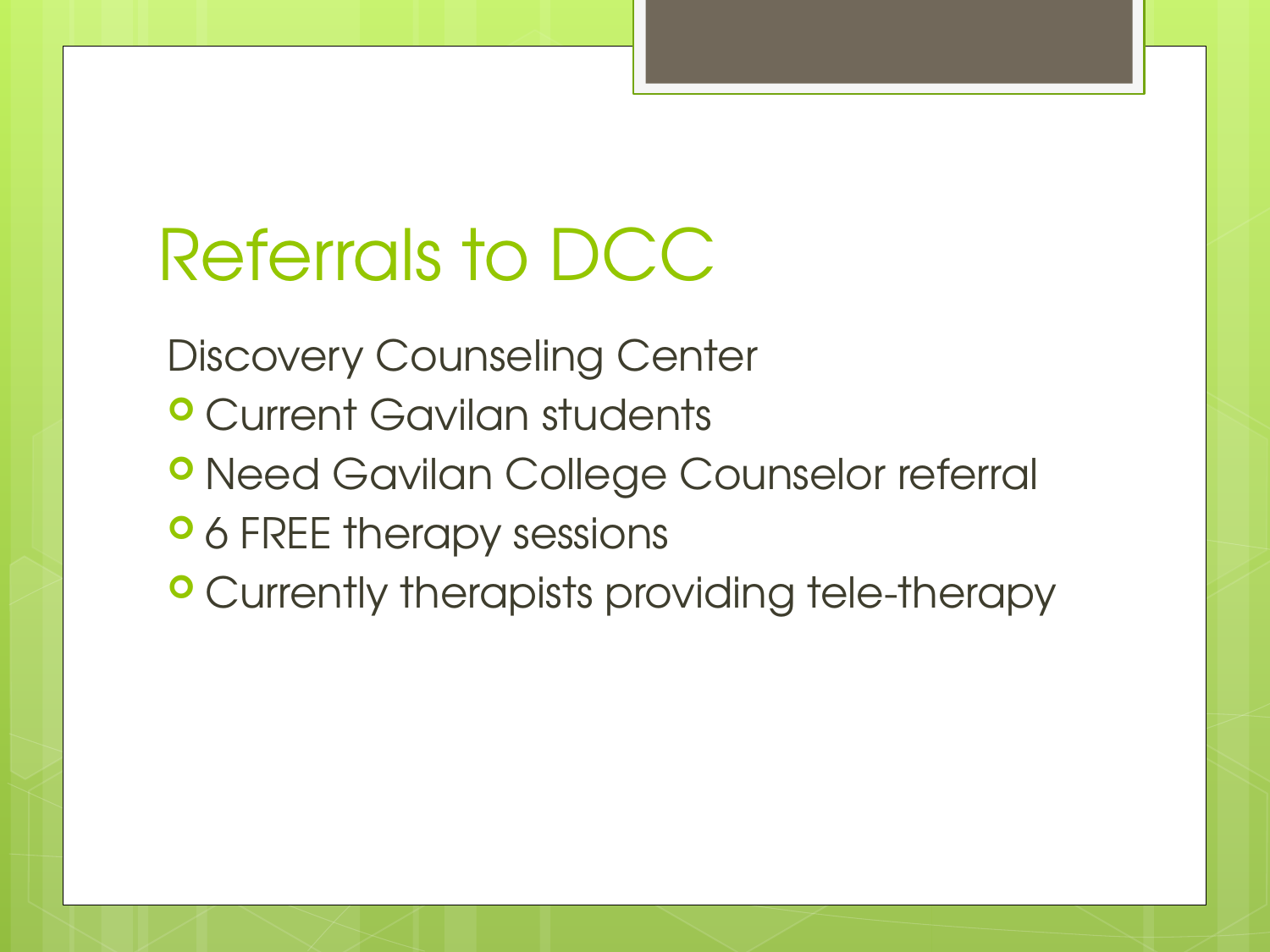

# Referrals to DCC
Discovery Counseling Center
Current Gavilan students
Need Gavilan College Counselor referral
6 FREE therapy sessions
Currently therapists providing tele-therapy